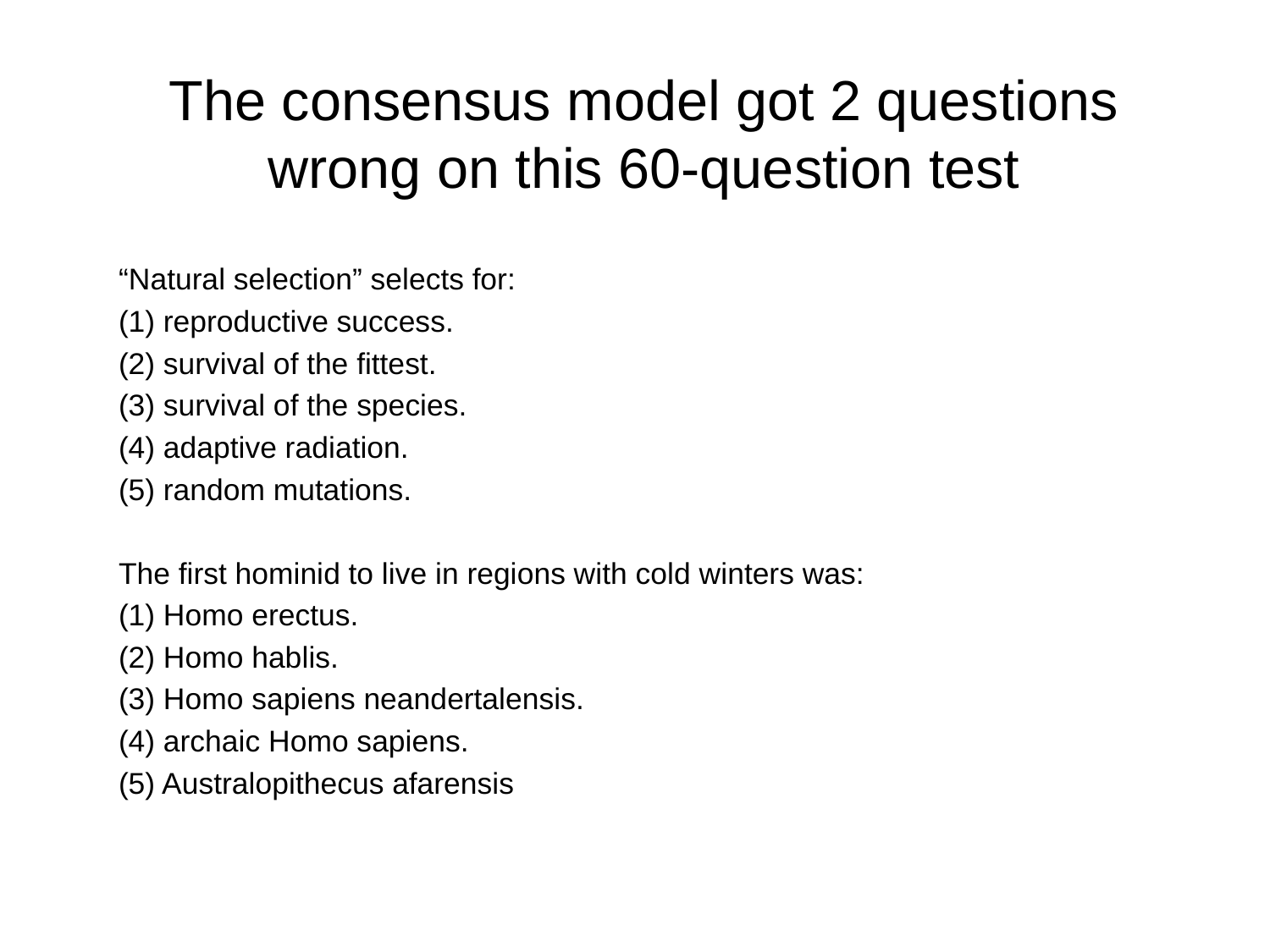

The consensus model got 2 questions
wrong on this 60-question test
“Natural selection” selects for:
(1) reproductive success.
(2) survival of the fittest.
(3) survival of the species.
(4) adaptive radiation.
(5) random mutations.

The first hominid to live in regions with cold winters was:
(1) Homo erectus.
(2) Homo hablis.
(3) Homo sapiens neandertalensis.
(4) archaic Homo sapiens.
(5) Australopithecus afarensis